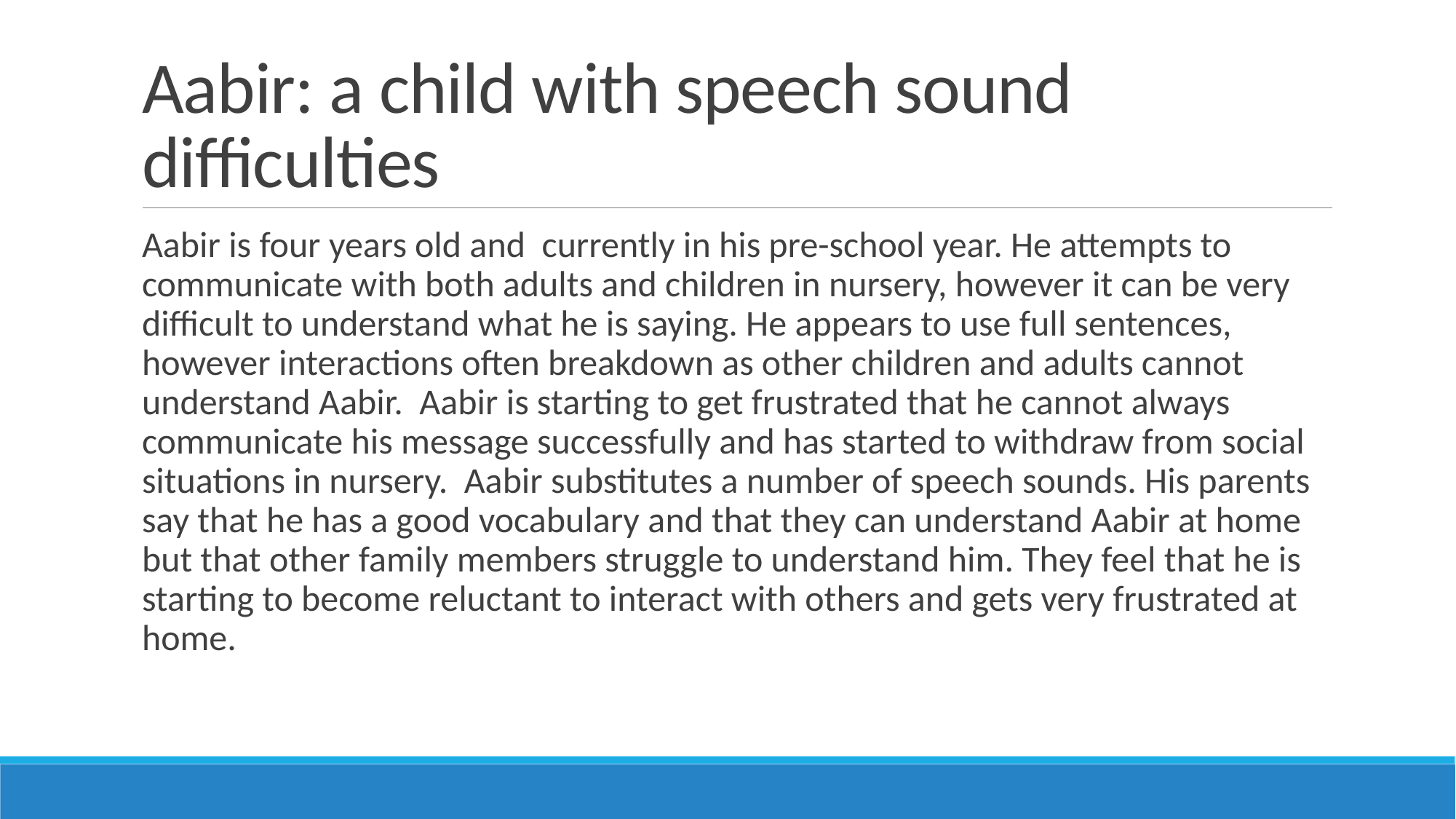

# Aabir: a child with speech sound difficulties
Aabir is four years old and  currently in his pre-school year. He attempts to communicate with both adults and children in nursery, however it can be very difficult to understand what he is saying. He appears to use full sentences, however interactions often breakdown as other children and adults cannot understand Aabir.  Aabir is starting to get frustrated that he cannot always communicate his message successfully and has started to withdraw from social situations in nursery.  Aabir substitutes a number of speech sounds. His parents say that he has a good vocabulary and that they can understand Aabir at home but that other family members struggle to understand him. They feel that he is starting to become reluctant to interact with others and gets very frustrated at home.